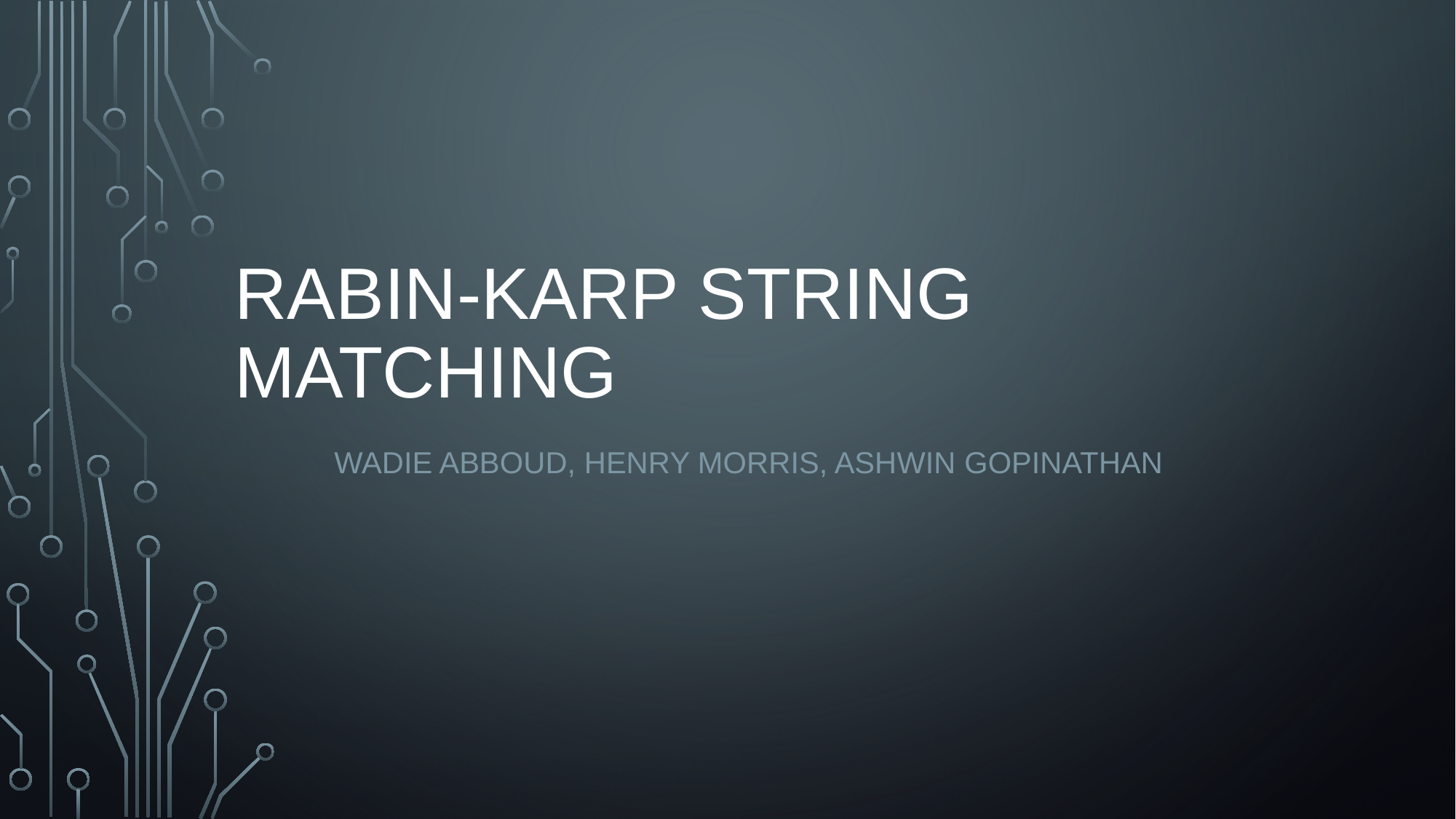

# Rabin-Karp String Matching
Wadie Abboud, Henry Morris, Ashwin Gopinathan